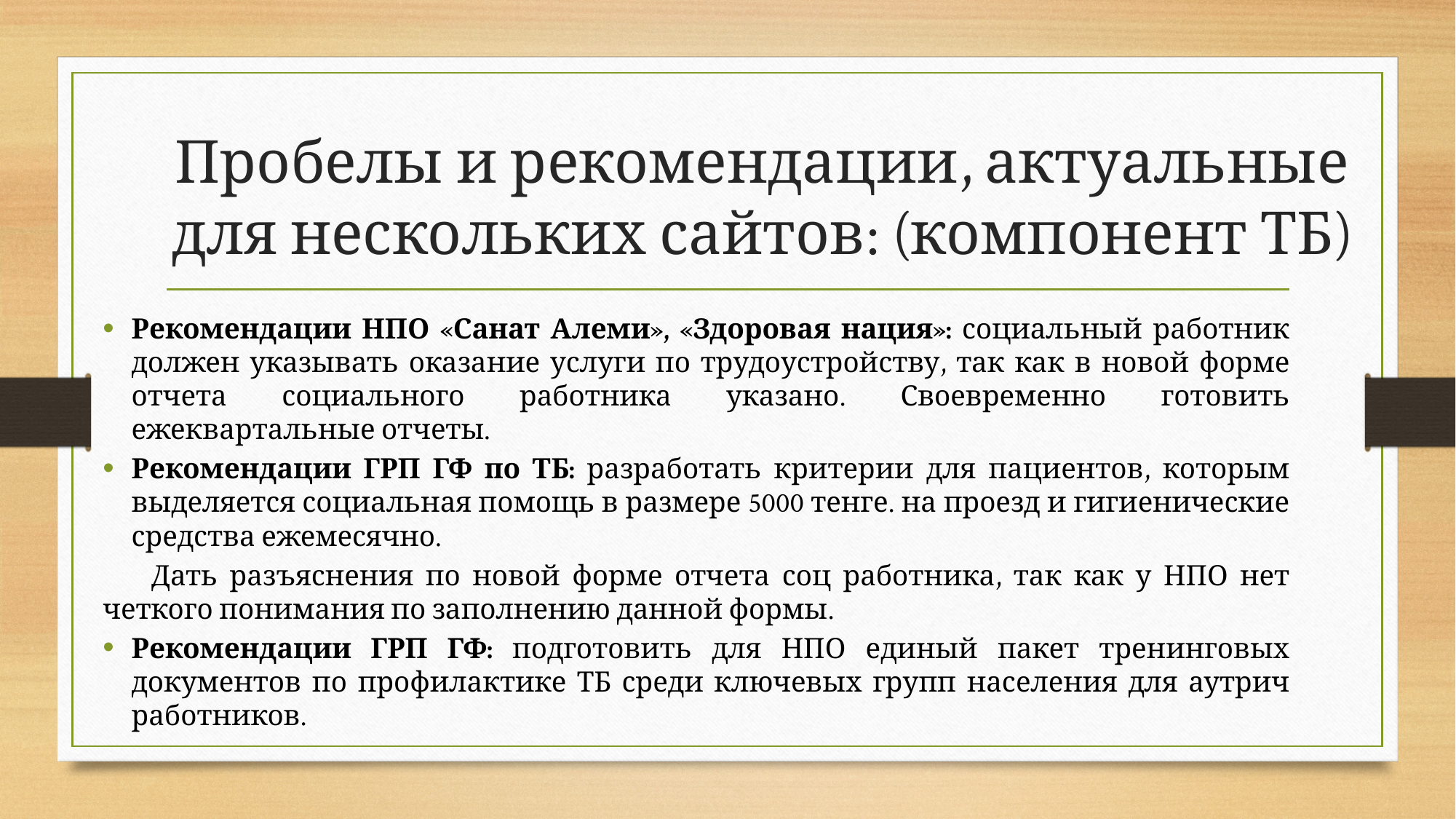

# Пробелы и рекомендации, актуальные для нескольких сайтов: (компонент ТБ)
Рекомендации НПО «Санат Алеми», «Здоровая нация»: социальный работник должен указывать оказание услуги по трудоустройству, так как в новой форме отчета социального работника указано. Своевременно готовить ежеквартальные отчеты.
Рекомендации ГРП ГФ по ТБ: разработать критерии для пациентов, которым выделяется социальная помощь в размере 5000 тенге. на проезд и гигиенические средства ежемесячно.
    Дать разъяснения по новой форме отчета соц работника, так как у НПО нет четкого понимания по заполнению данной формы.
Рекомендации ГРП ГФ: подготовить для НПО единый пакет тренинговых документов по профилактике ТБ среди ключевых групп населения для аутрич работников.